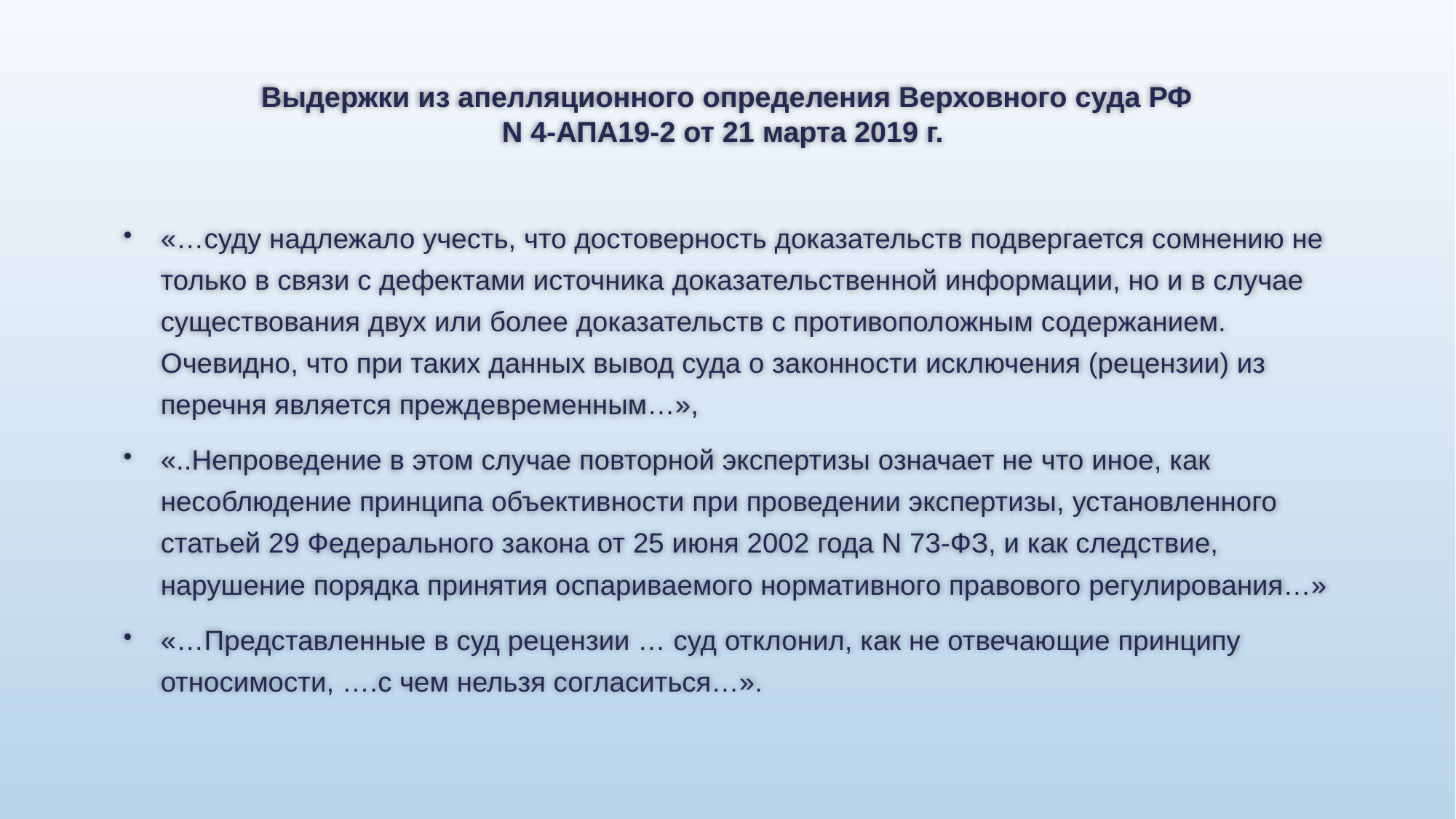

# Выдержки из апелляционного определения Верховного суда РФ N 4-АПА19-2 от 21 марта 2019 г.
«…суду надлежало учесть, что достоверность доказательств подвергается сомнению не только в связи с дефектами источника доказательственной информации, но и в случае существования двух или более доказательств с противоположным содержанием. Очевидно, что при таких данных вывод суда о законности исключения (рецензии) из перечня является преждевременным…»,
«..Непроведение в этом случае повторной экспертизы означает не что иное, как несоблюдение принципа объективности при проведении экспертизы, установленного статьей 29 Федерального закона от 25 июня 2002 года N 73-ФЗ, и как следствие, нарушение порядка принятия оспариваемого нормативного правового регулирования…»
«…Представленные в суд рецензии … суд отклонил, как не отвечающие принципу относимости, ….с чем нельзя согласиться…».